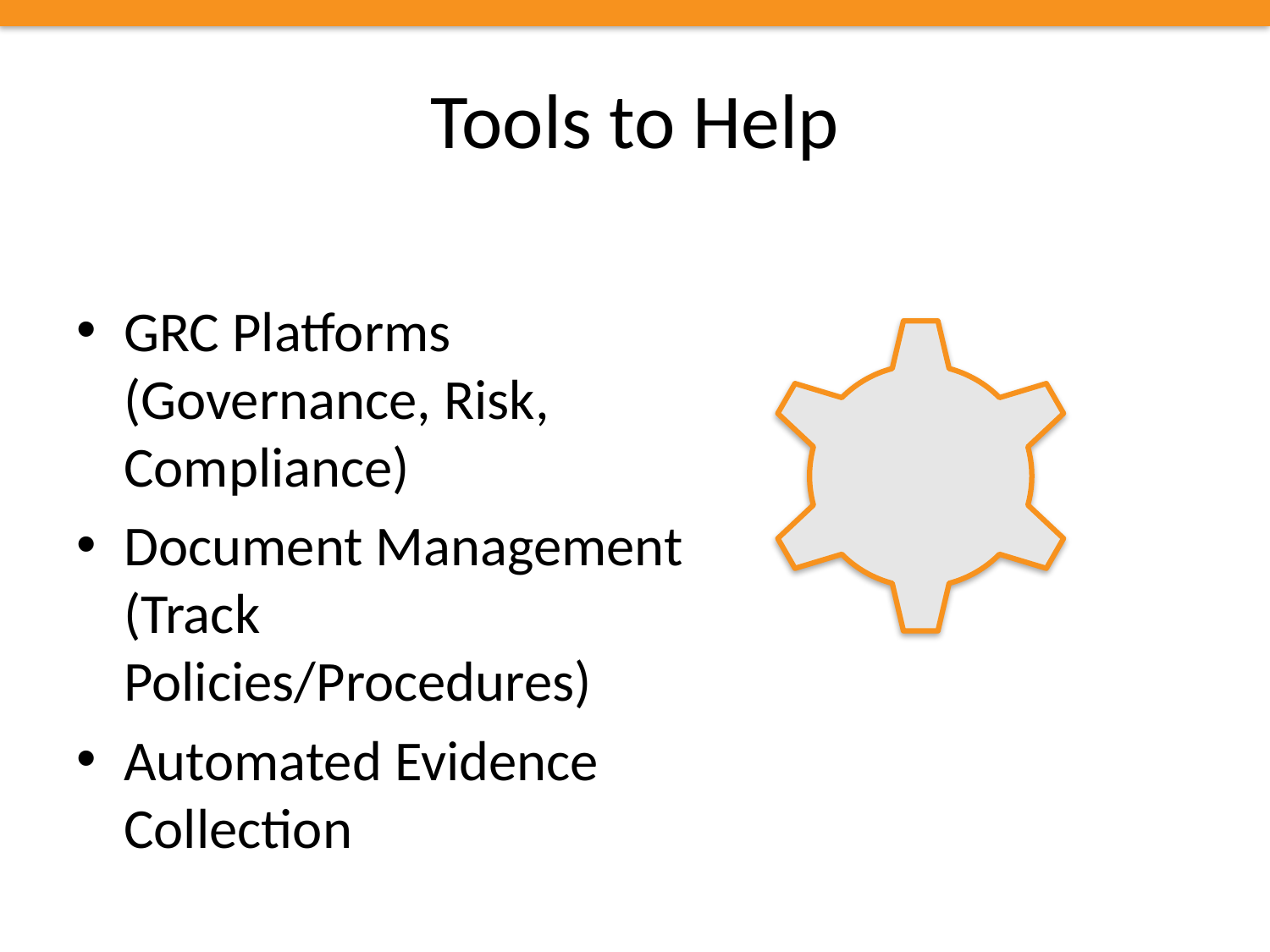

# Tools to Help
GRC Platforms (Governance, Risk, Compliance)
Document Management (Track Policies/Procedures)
Automated Evidence Collection